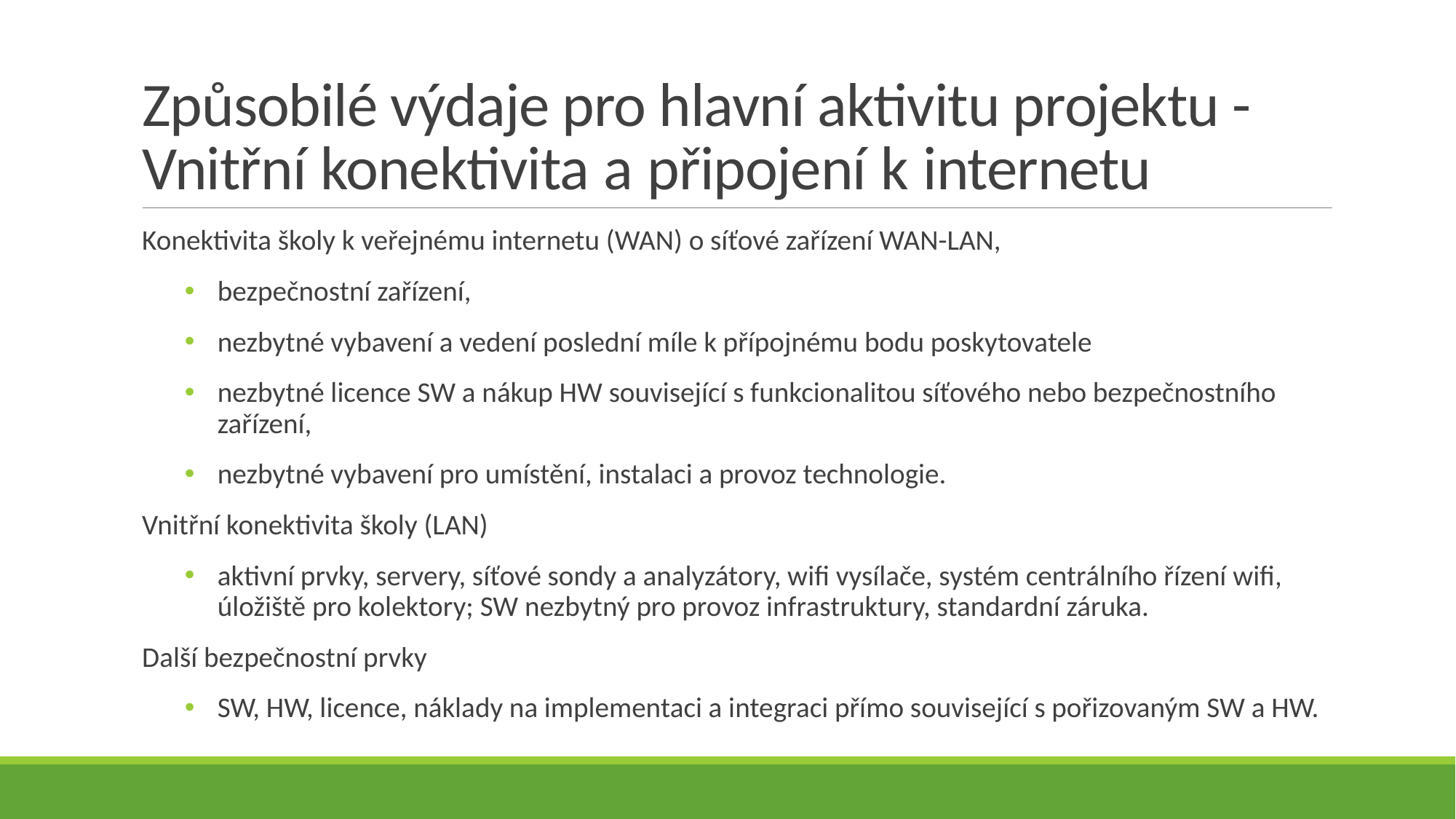

# Způsobilé výdaje pro hlavní aktivitu projektu - Vnitřní konektivita a připojení k internetu
Konektivita školy k veřejnému internetu (WAN) o síťové zařízení WAN-LAN,
bezpečnostní zařízení,
nezbytné vybavení a vedení poslední míle k přípojnému bodu poskytovatele
nezbytné licence SW a nákup HW související s funkcionalitou síťového nebo bezpečnostního zařízení,
nezbytné vybavení pro umístění, instalaci a provoz technologie.
Vnitřní konektivita školy (LAN)
aktivní prvky, servery, síťové sondy a analyzátory, wifi vysílače, systém centrálního řízení wifi, úložiště pro kolektory; SW nezbytný pro provoz infrastruktury, standardní záruka.
Další bezpečnostní prvky
SW, HW, licence, náklady na implementaci a integraci přímo související s pořizovaným SW a HW.